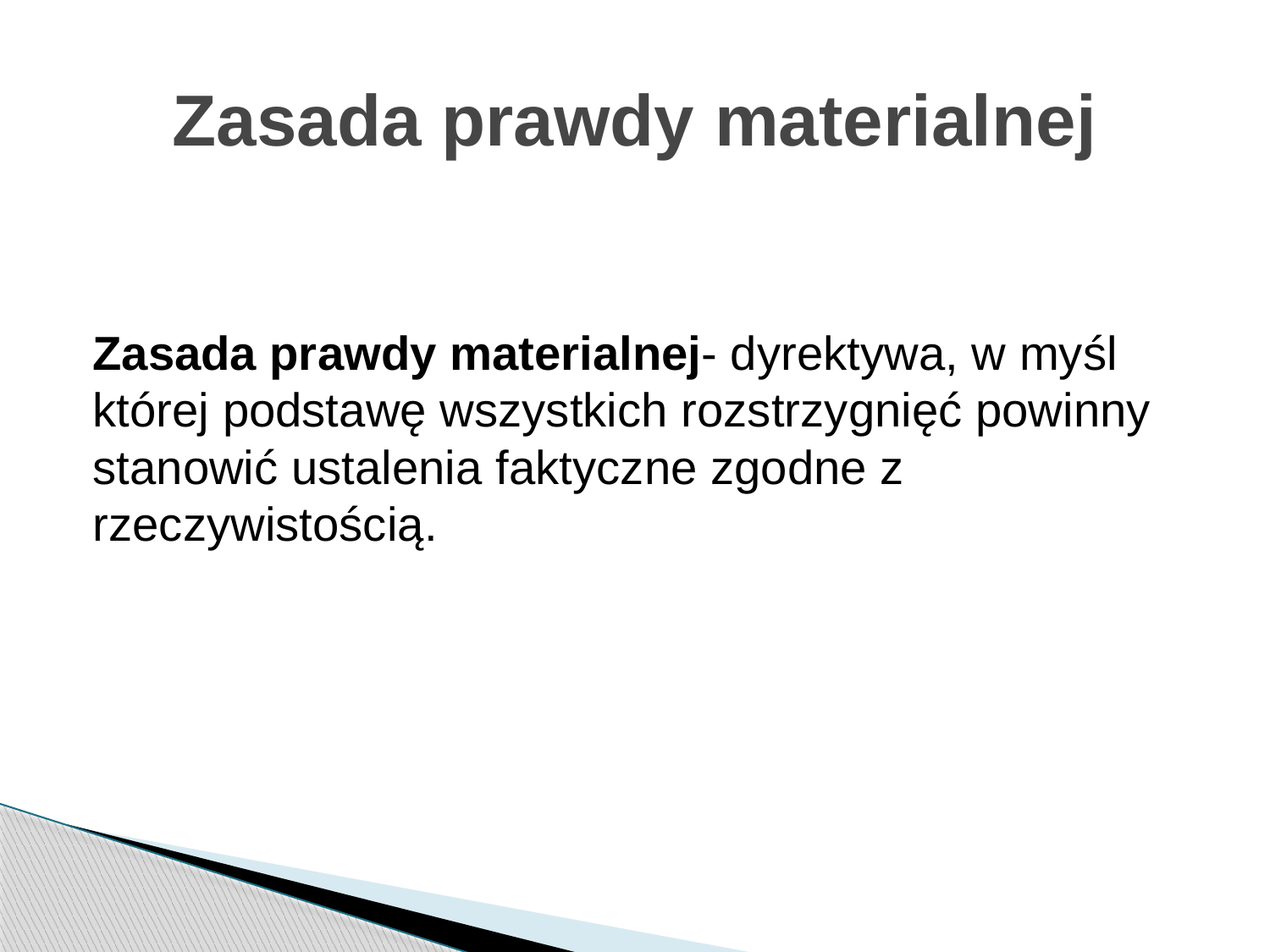

# Zasada prawdy materialnej
Zasada prawdy materialnej- dyrektywa, w myśl której podstawę wszystkich rozstrzygnięć powinny stanowić ustalenia faktyczne zgodne z rzeczywistością.